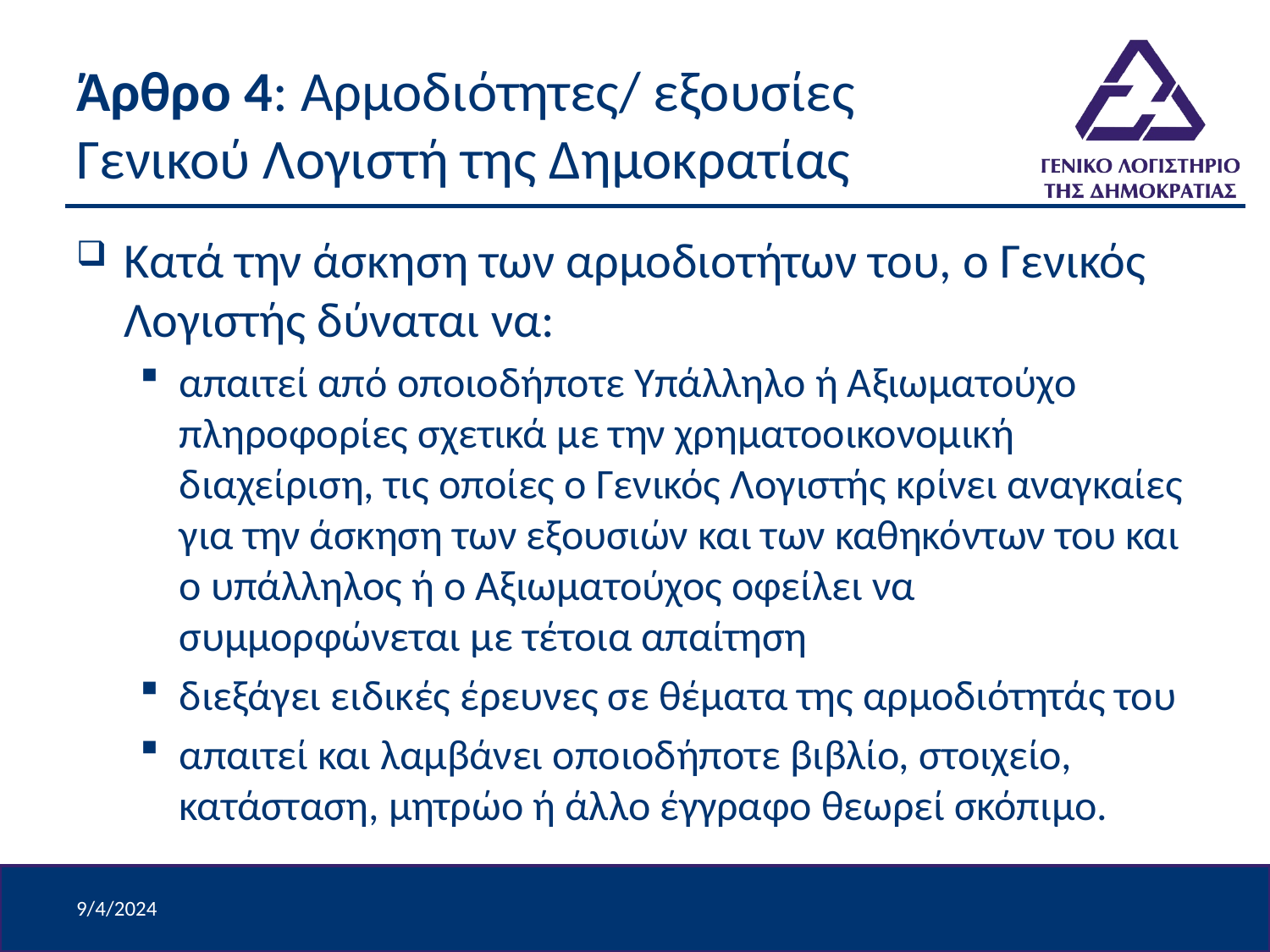

# Άρθρο 4: Αρμοδιότητες/ εξουσίες Γενικού Λογιστή της Δημοκρατίας
Κατά την άσκηση των αρμοδιοτήτων του, ο Γενικός Λογιστής δύναται να:
απαιτεί από οποιοδήποτε Υπάλληλο ή Αξιωματούχο πληροφορίες σχετικά με την χρηματοοικονομική διαχείριση, τις οποίες ο Γενικός Λογιστής κρίνει αναγκαίες για την άσκηση των εξουσιών και των καθηκόντων του και ο υπάλληλος ή ο Αξιωματούχος οφείλει να συμμορφώνεται με τέτοια απαίτηση
διεξάγει ειδικές έρευνες σε θέματα της αρμοδιότητάς του
απαιτεί και λαμβάνει οποιοδήποτε βιβλίο, στοιχείο, κατάσταση, μητρώο ή άλλο έγγραφο θεωρεί σκόπιμο.

9/4/2024